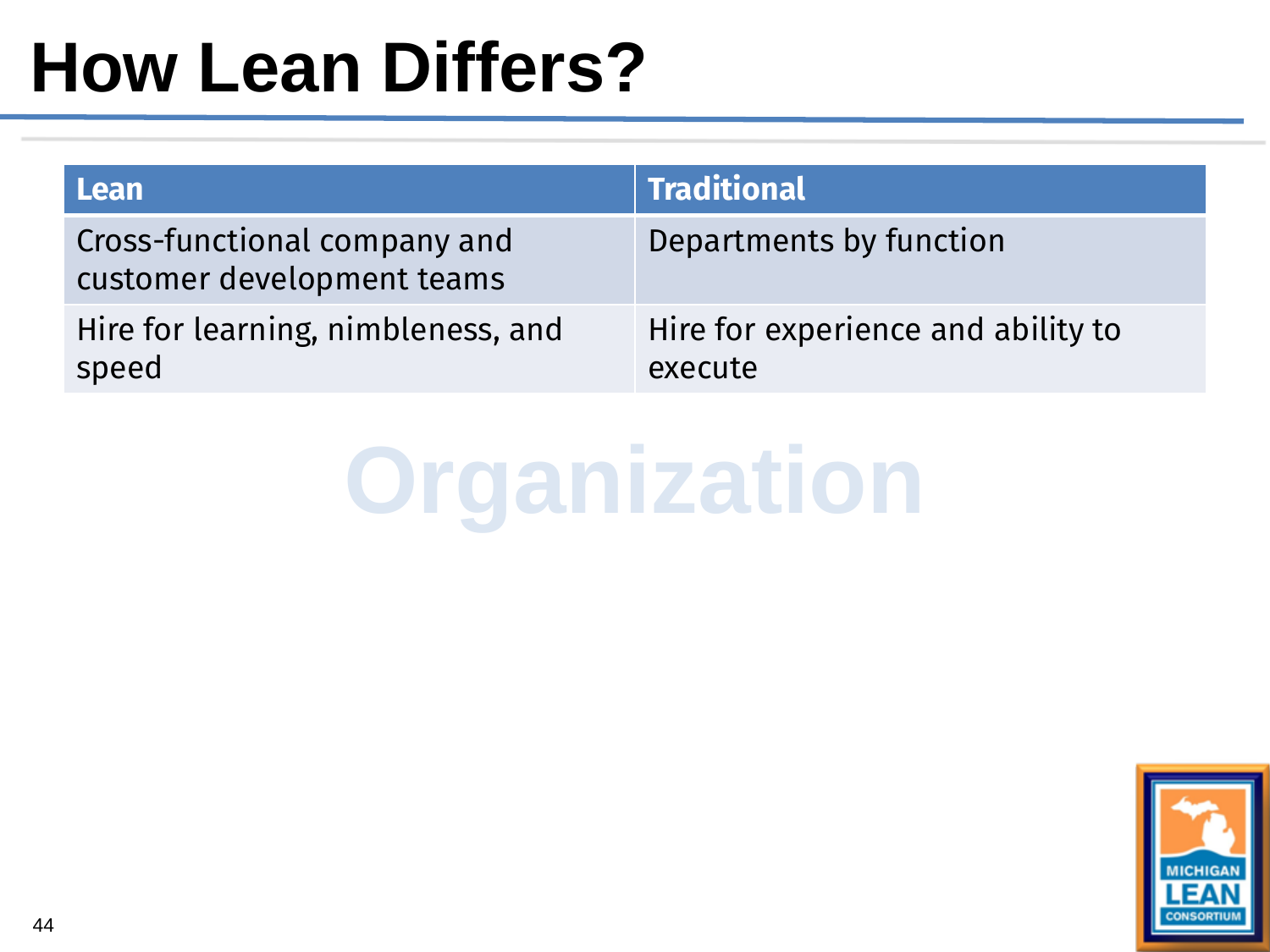

How Lean Differs?
| Lean | Traditional |
| --- | --- |
| Cross-functional company and customer development teams | Departments by function |
| Hire for learning, nimbleness, and speed | Hire for experience and ability to execute |
Organization
44